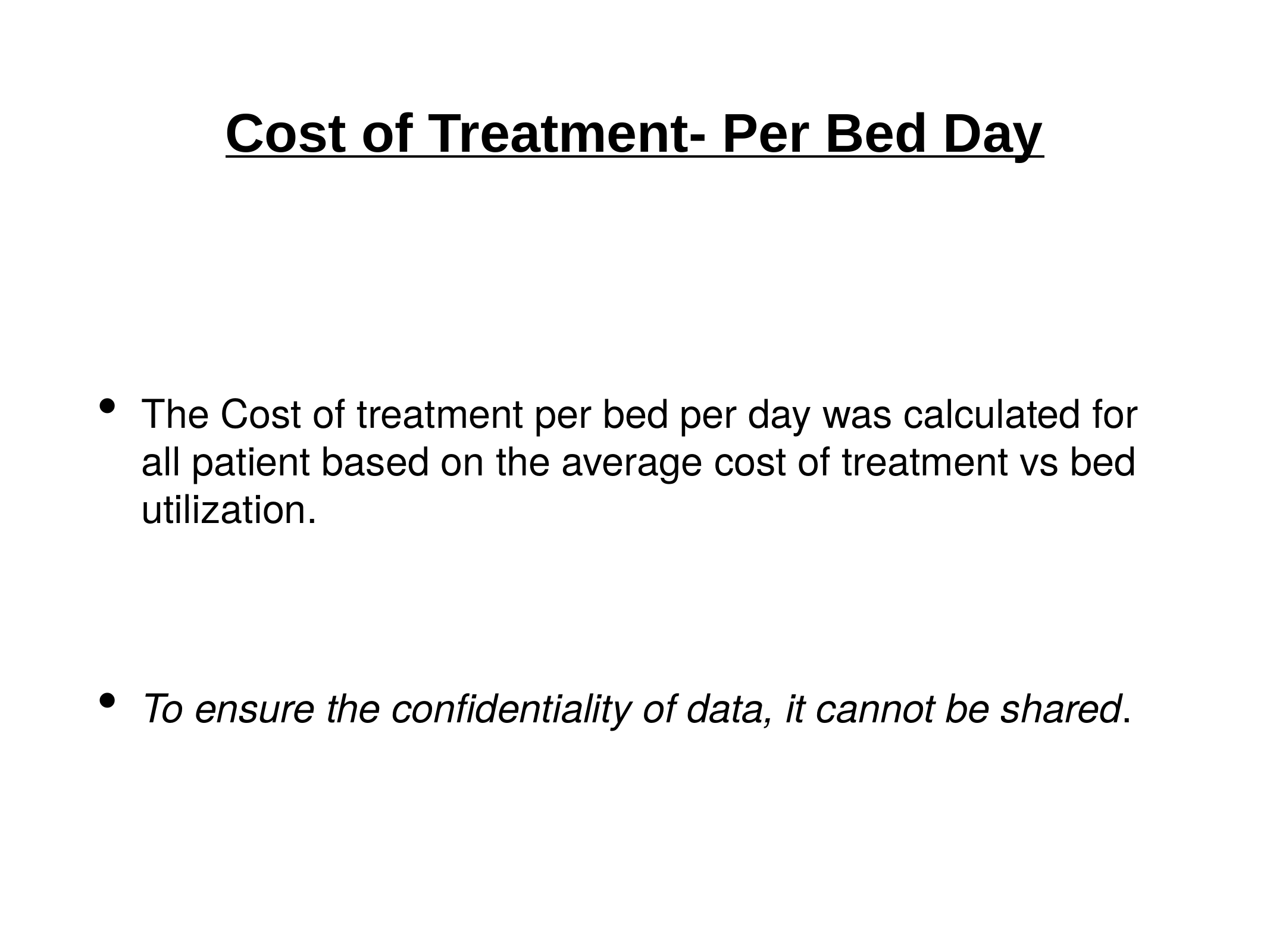

# Cost of Treatment- Per Bed Day
The Cost of treatment per bed per day was calculated for all patient based on the average cost of treatment vs bed utilization.

To ensure the confidentiality of data, it cannot be shared.